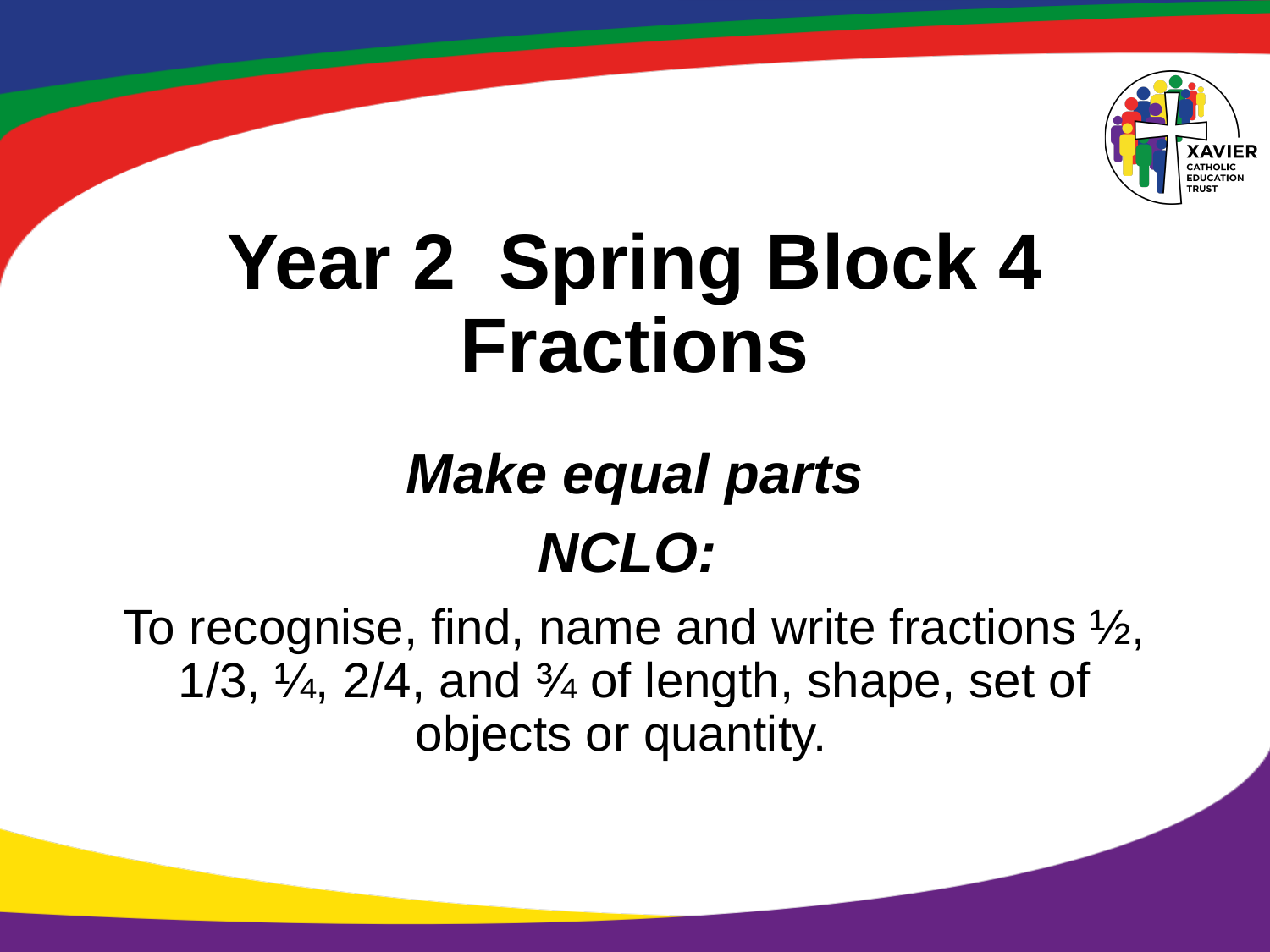

# Year 2  Spring Block 4 Fractions
Make equal parts
NCLO:
To recognise, find, name and write fractions ½, 1/3, ¼, 2/4, and ¾ of length, shape, set of objects or quantity.